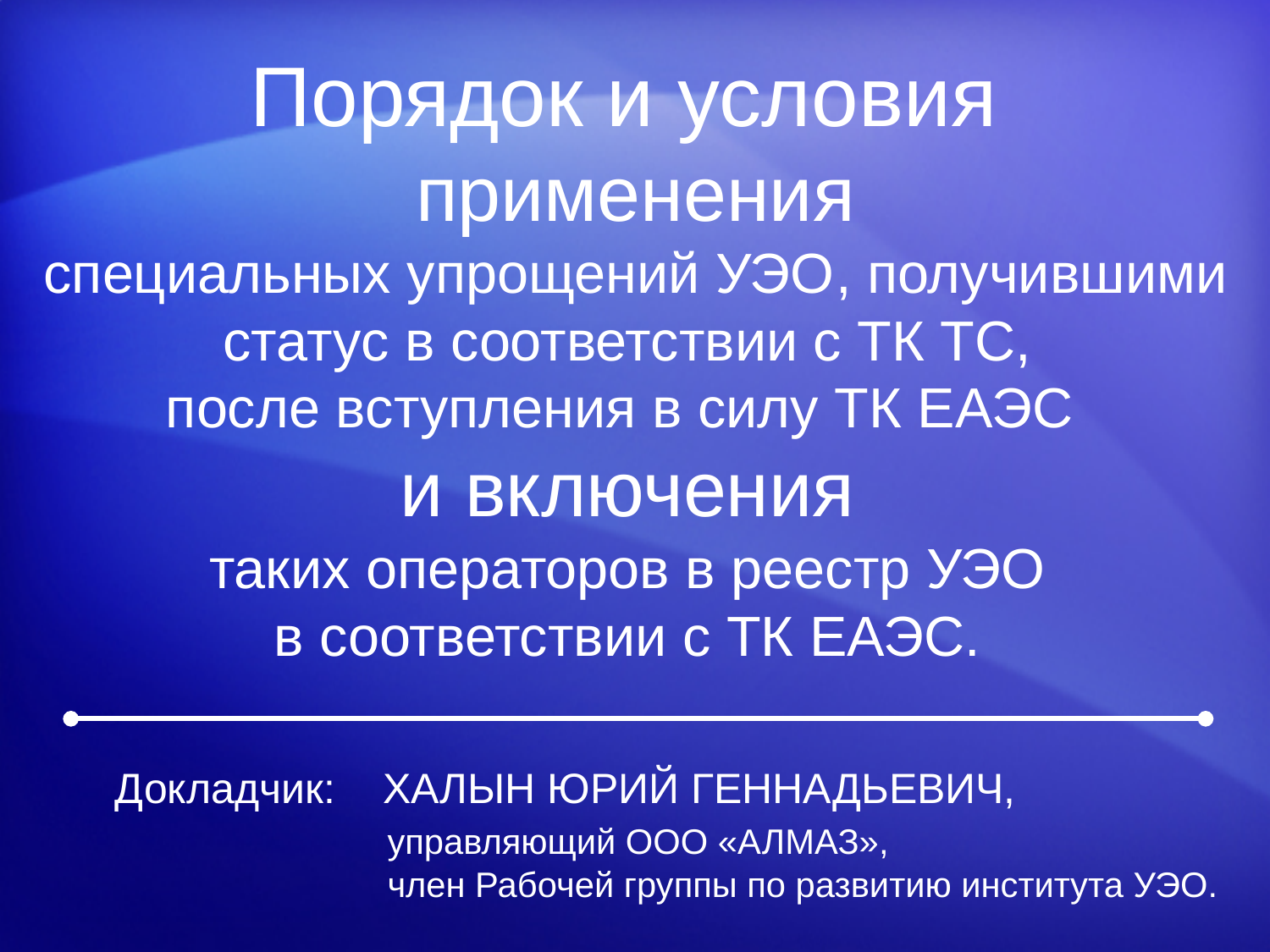

# Порядок и условия применения специальных упрощений УЭО, получившими статус в соответствии с ТК ТС, после вступления в силу ТК ЕАЭС и включения таких операторов в реестр УЭО в соответствии с ТК ЕАЭС.
Докладчик:    ХАЛЫН ЮРИЙ ГЕННАДЬЕВИЧ,
                       управляющий ООО «АЛМАЗ»,
                            член Рабочей группы по развитию института УЭО.